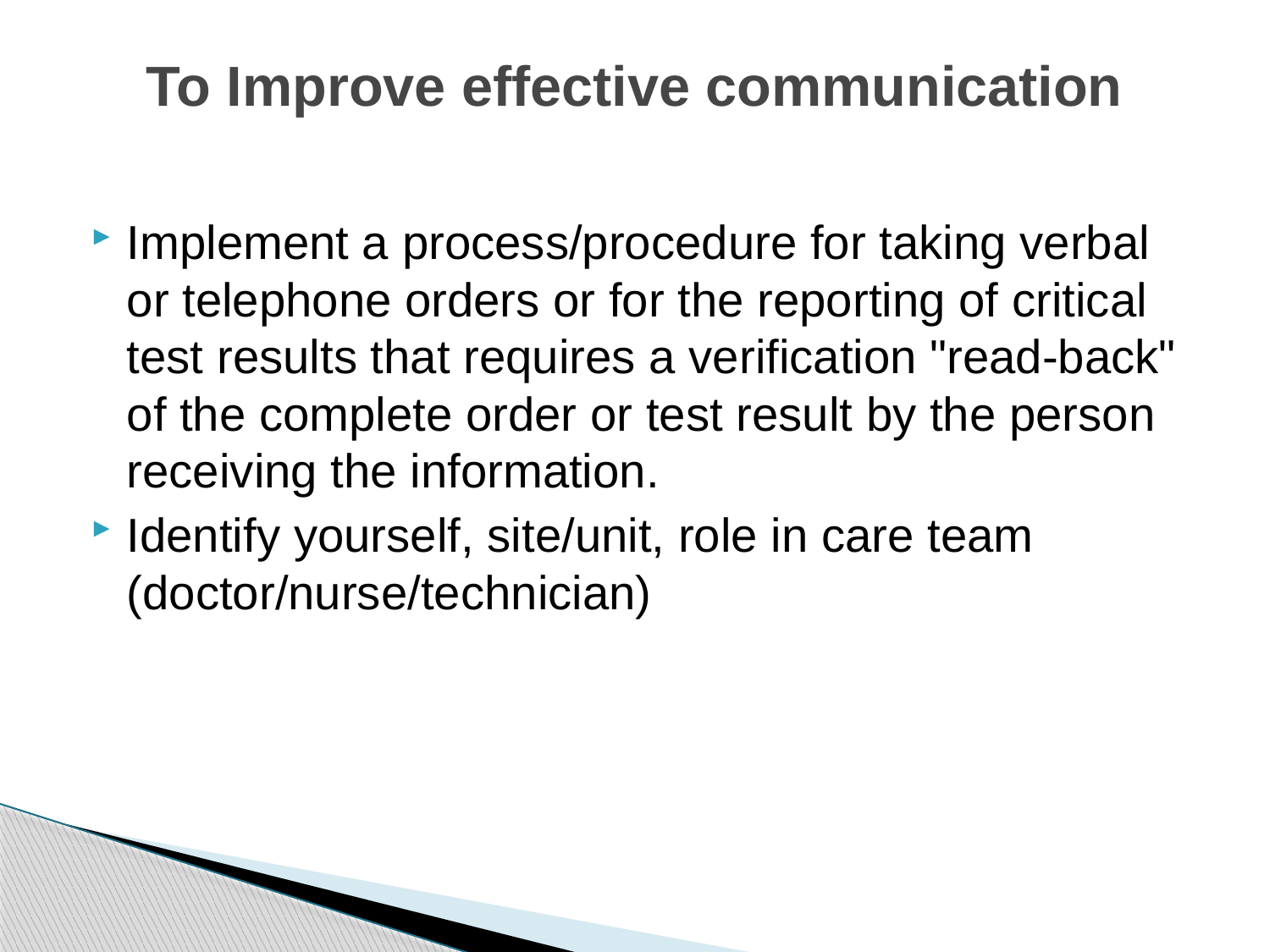

# To Improve effective communication
Implement a process/procedure for taking verbal or telephone orders or for the reporting of critical test results that requires a verification "read-back" of the complete order or test result by the person receiving the information.
Identify yourself, site/unit, role in care team (doctor/nurse/technician)